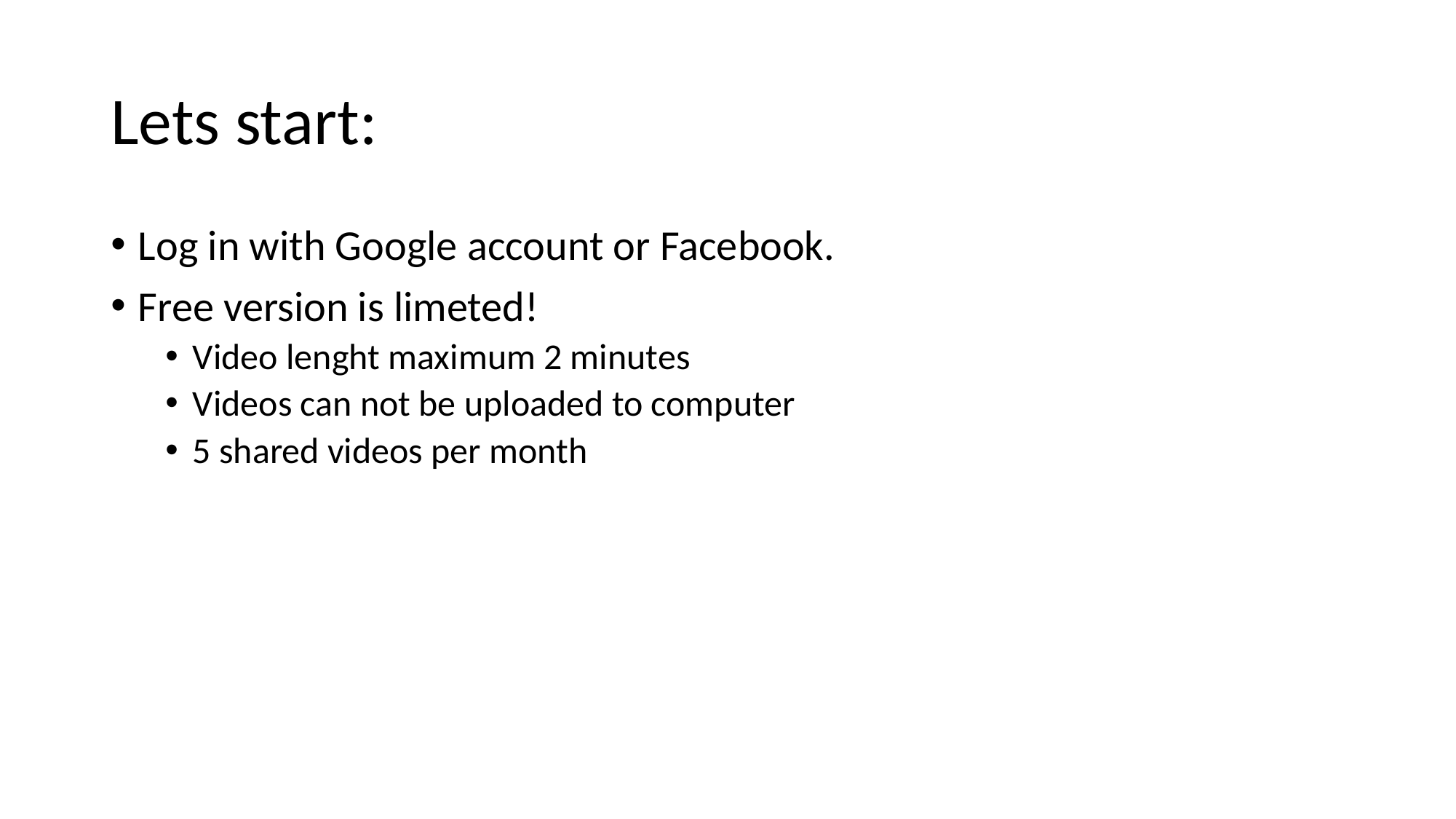

# Lets start:
Log in with Google account or Facebook.
Free version is limeted!
Video lenght maximum 2 minutes
Videos can not be uploaded to computer
5 shared videos per month